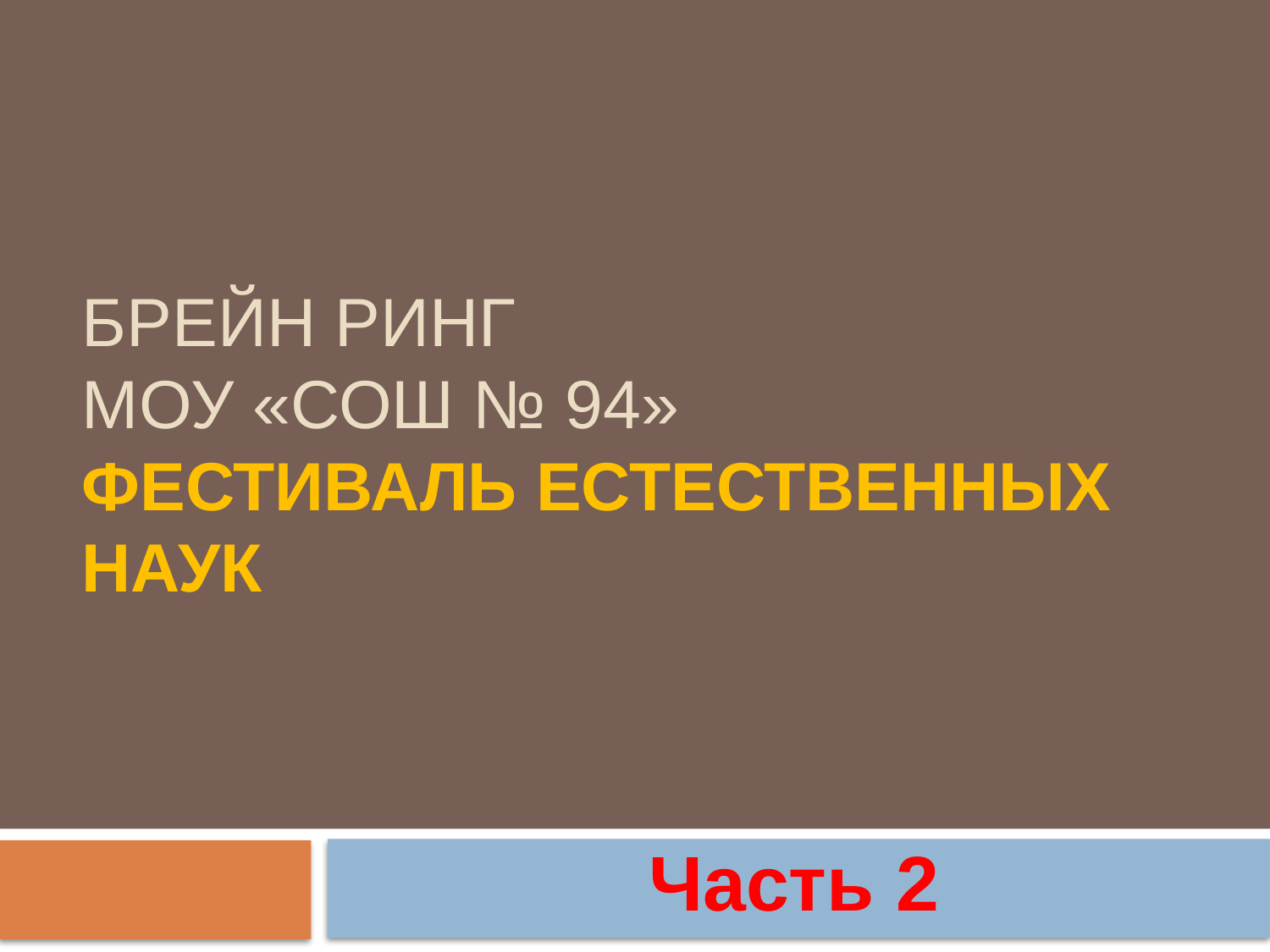

# Брейн ринг моу «сош № 94» ФЕСТИВАЛЬ ЕСТЕСТВЕННЫХ НАУК

Часть 2